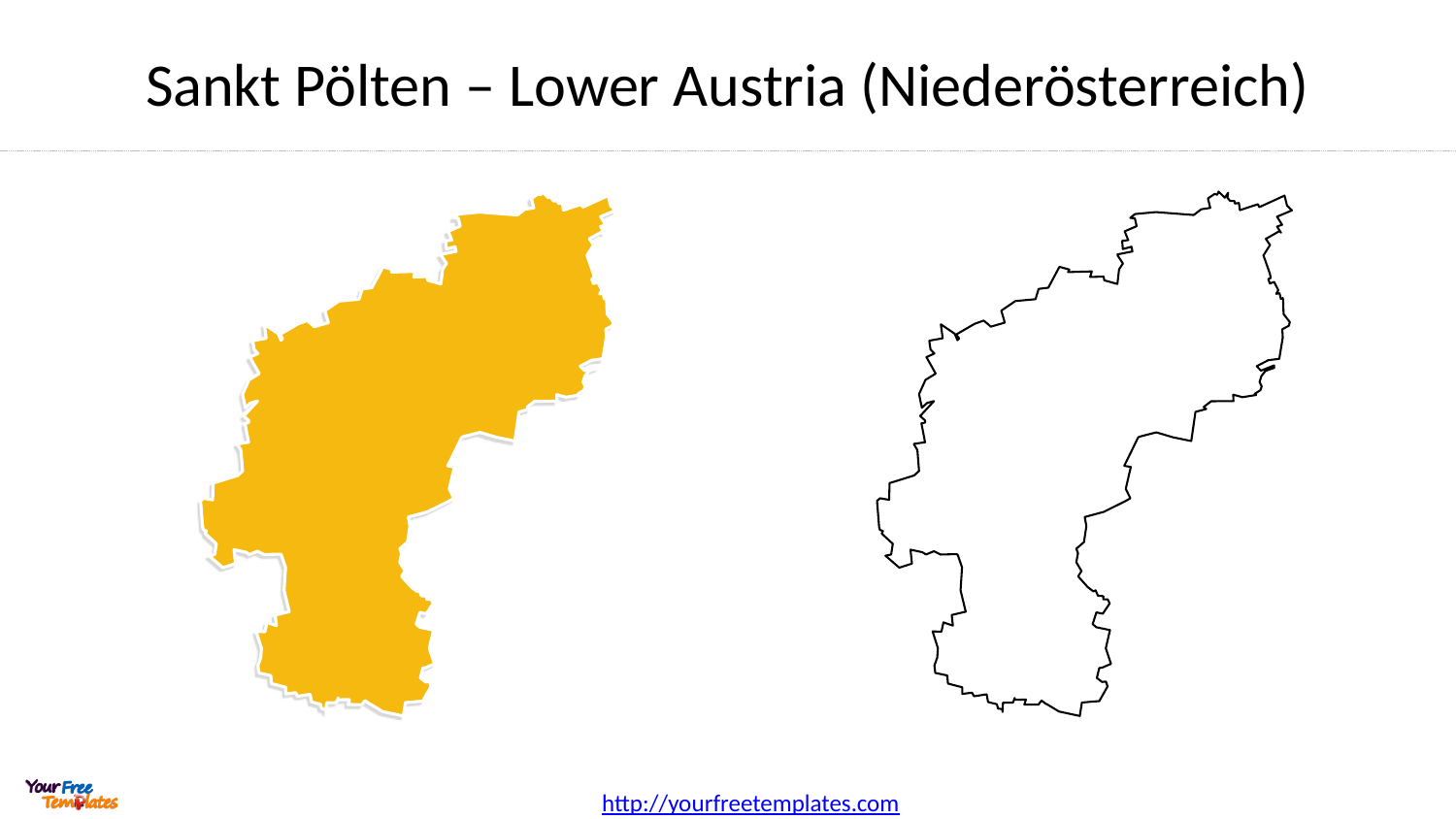

# Sankt Pölten – Lower Austria (Niederösterreich)